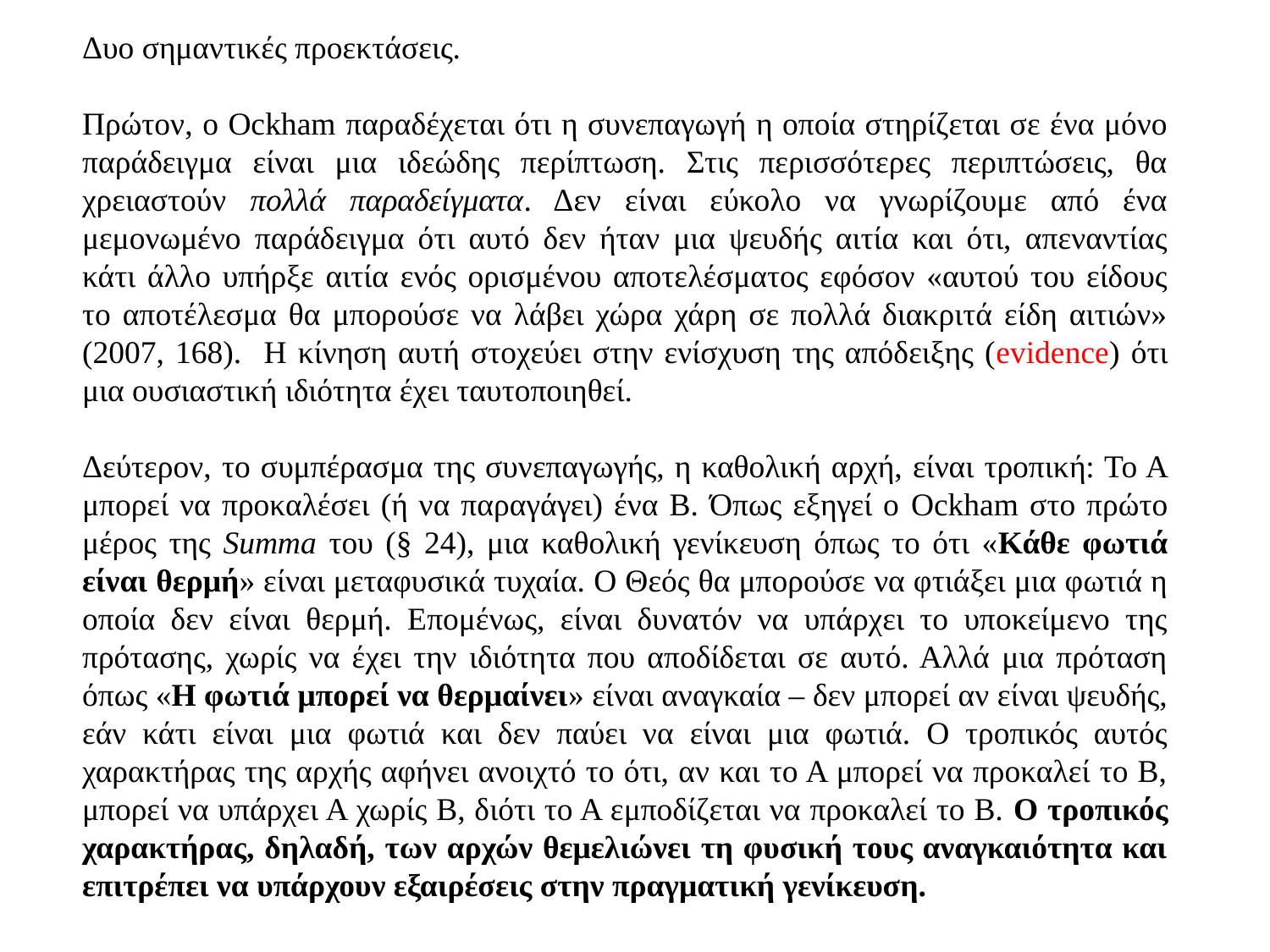

Δυο σημαντικές προεκτάσεις.

Πρώτον, ο Ockham παραδέχεται ότι η συνεπαγωγή η οποία στηρίζεται σε ένα μόνο παράδειγμα είναι μια ιδεώδης περίπτωση. Στις περισσότερες περιπτώσεις, θα χρειαστούν πολλά παραδείγματα. Δεν είναι εύκολο να γνωρίζουμε από ένα μεμονωμένο παράδειγμα ότι αυτό δεν ήταν μια ψευδής αιτία και ότι, απεναντίας κάτι άλλο υπήρξε αιτία ενός ορισμένου αποτελέσματος εφόσον «αυτού του είδους το αποτέλεσμα θα μπορούσε να λάβει χώρα χάρη σε πολλά διακριτά είδη αιτιών» (2007, 168).  Η κίνηση αυτή στοχεύει στην ενίσχυση της απόδειξης (evidence) ότι μια ουσιαστική ιδιότητα έχει ταυτοποιηθεί.

Δεύτερον, το συμπέρασμα της συνεπαγωγής, η καθολική αρχή, είναι τροπική: Το Α μπορεί να προκαλέσει (ή να παραγάγει) ένα Β. Όπως εξηγεί ο Ockham στο πρώτο μέρος της Summa του (§ 24), μια καθολική γενίκευση όπως το ότι «Κάθε φωτιά είναι θερμή» είναι μεταφυσικά τυχαία. Ο Θεός θα μπορούσε να φτιάξει μια φωτιά η οποία δεν είναι θερμή. Επομένως, είναι δυνατόν να υπάρχει το υποκείμενο της πρότασης, χωρίς να έχει την ιδιότητα που αποδίδεται σε αυτό. Αλλά μια πρόταση όπως «Η φωτιά μπορεί να θερμαίνει» είναι αναγκαία – δεν μπορεί αν είναι ψευδής, εάν κάτι είναι μια φωτιά και δεν παύει να είναι μια φωτιά. Ο τροπικός αυτός χαρακτήρας της αρχής αφήνει ανοιχτό το ότι, αν και το Α μπορεί να προκαλεί το Β, μπορεί να υπάρχει Α χωρίς Β, διότι το Α εμποδίζεται να προκαλεί το Β. Ο τροπικός χαρακτήρας, δηλαδή, των αρχών θεμελιώνει τη φυσική τους αναγκαιότητα και επιτρέπει να υπάρχουν εξαιρέσεις στην πραγματική γενίκευση.